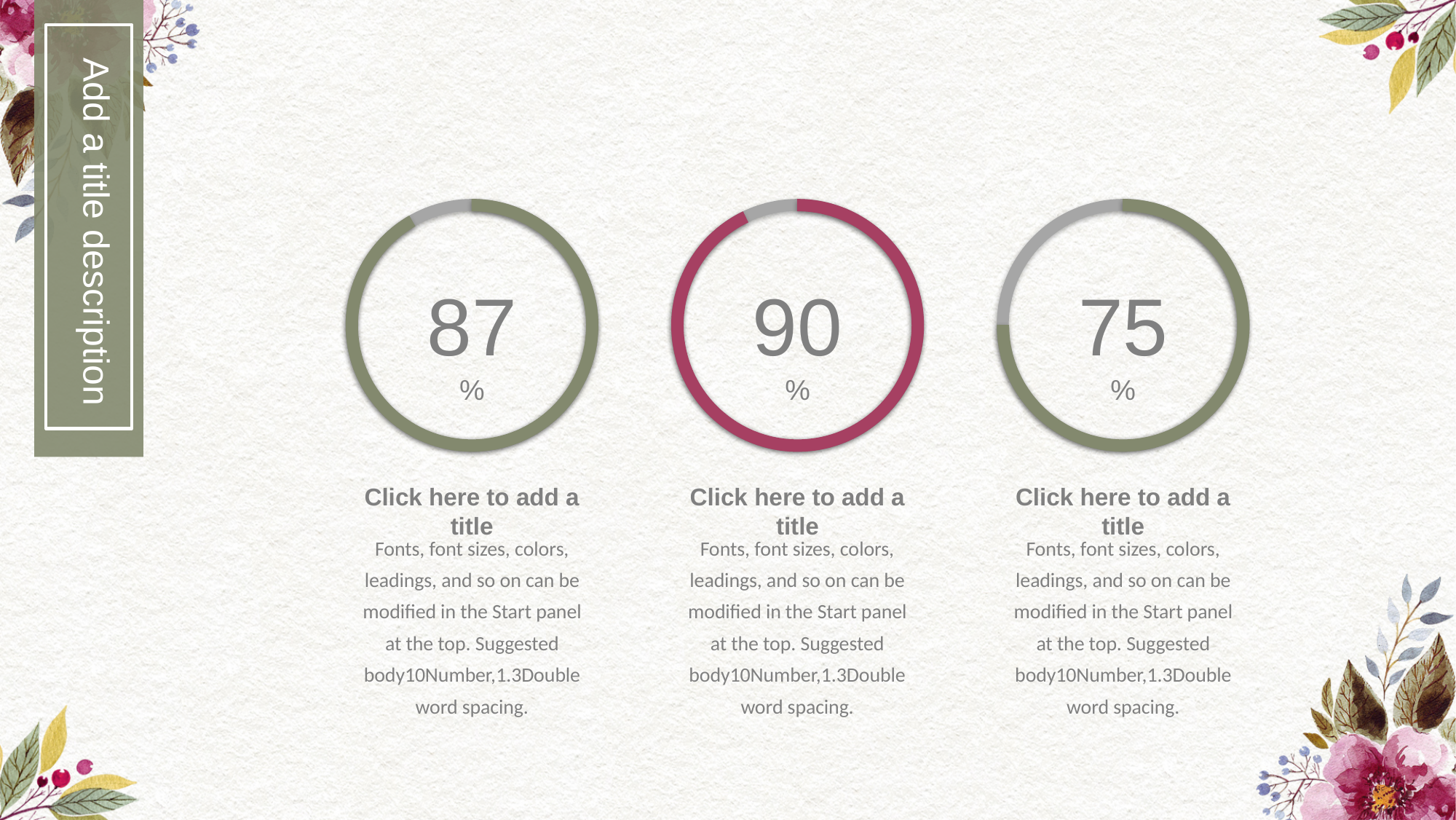

Add a title description

87%
90%
75%
Click here to add a title
Click here to add a title
Click here to add a title
Fonts, font sizes, colors, leadings, and so on can be modified in the Start panel at the top. Suggested body10Number,1.3Double word spacing.
Fonts, font sizes, colors, leadings, and so on can be modified in the Start panel at the top. Suggested body10Number,1.3Double word spacing.
Fonts, font sizes, colors, leadings, and so on can be modified in the Start panel at the top. Suggested body10Number,1.3Double word spacing.